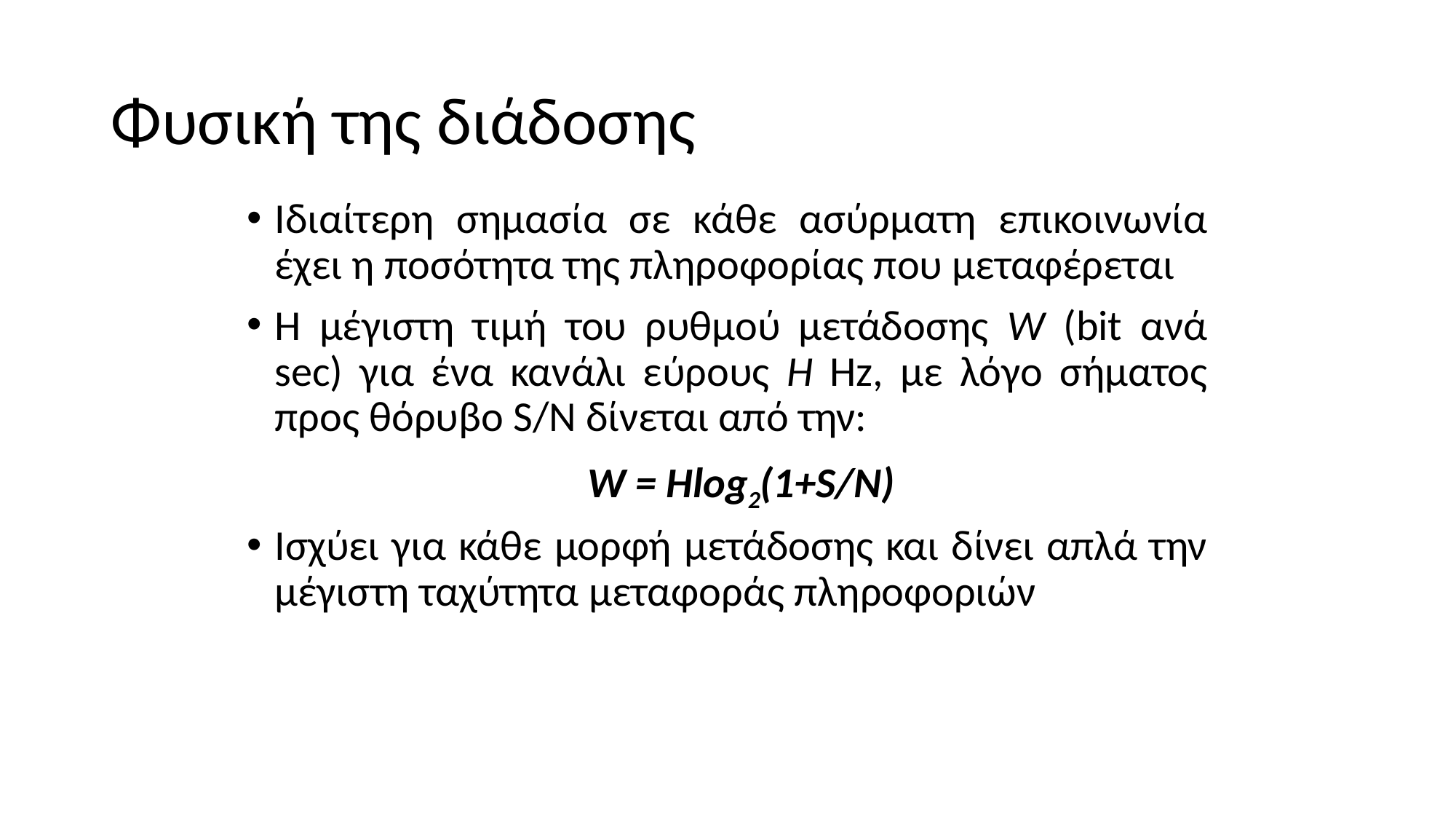

# Φυσική της διάδοσης
Ιδιαίτερη σημασία σε κάθε ασύρματη επικοινωνία έχει η ποσότητα της πληροφορίας που μεταφέρεται
Η μέγιστη τιμή του ρυθμού μετάδοσης W (bit ανά sec) για ένα κανάλι εύρους H Hz, με λόγο σήματος προς θόρυβο S/N δίνεται από την:
	W = Hlog2(1+S/N)
Ισχύει για κάθε μορφή μετάδοσης και δίνει απλά την μέγιστη ταχύτητα μεταφοράς πληροφοριών